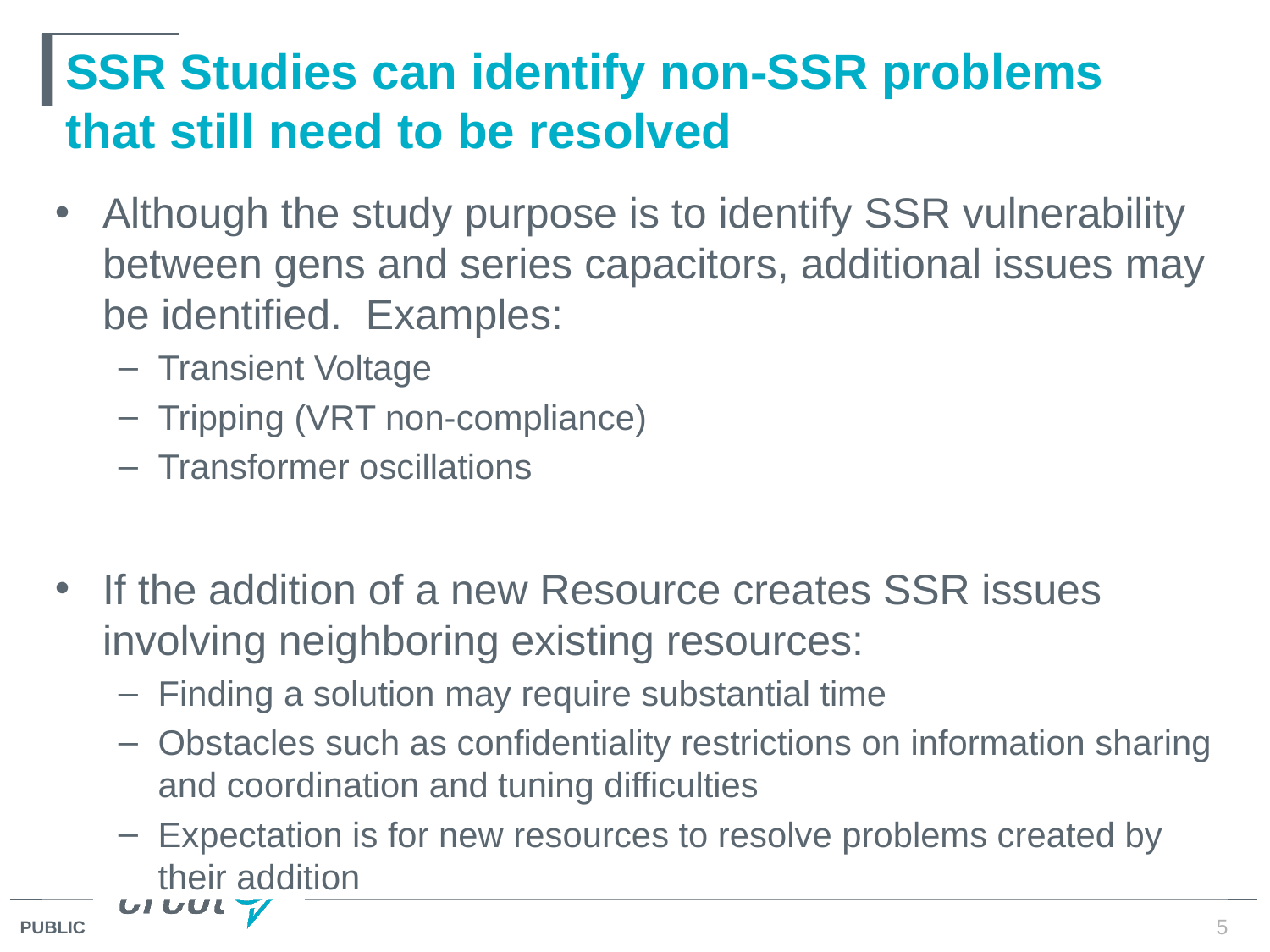

# SSR Studies can identify non-SSR problems that still need to be resolved
Although the study purpose is to identify SSR vulnerability between gens and series capacitors, additional issues may be identified.  Examples:
Transient Voltage
Tripping (VRT non-compliance)
Transformer oscillations

If the addition of a new Resource creates SSR issues involving neighboring existing resources:
Finding a solution may require substantial time
Obstacles such as confidentiality restrictions on information sharing and coordination and tuning difficulties
Expectation is for new resources to resolve problems created by their addition

5